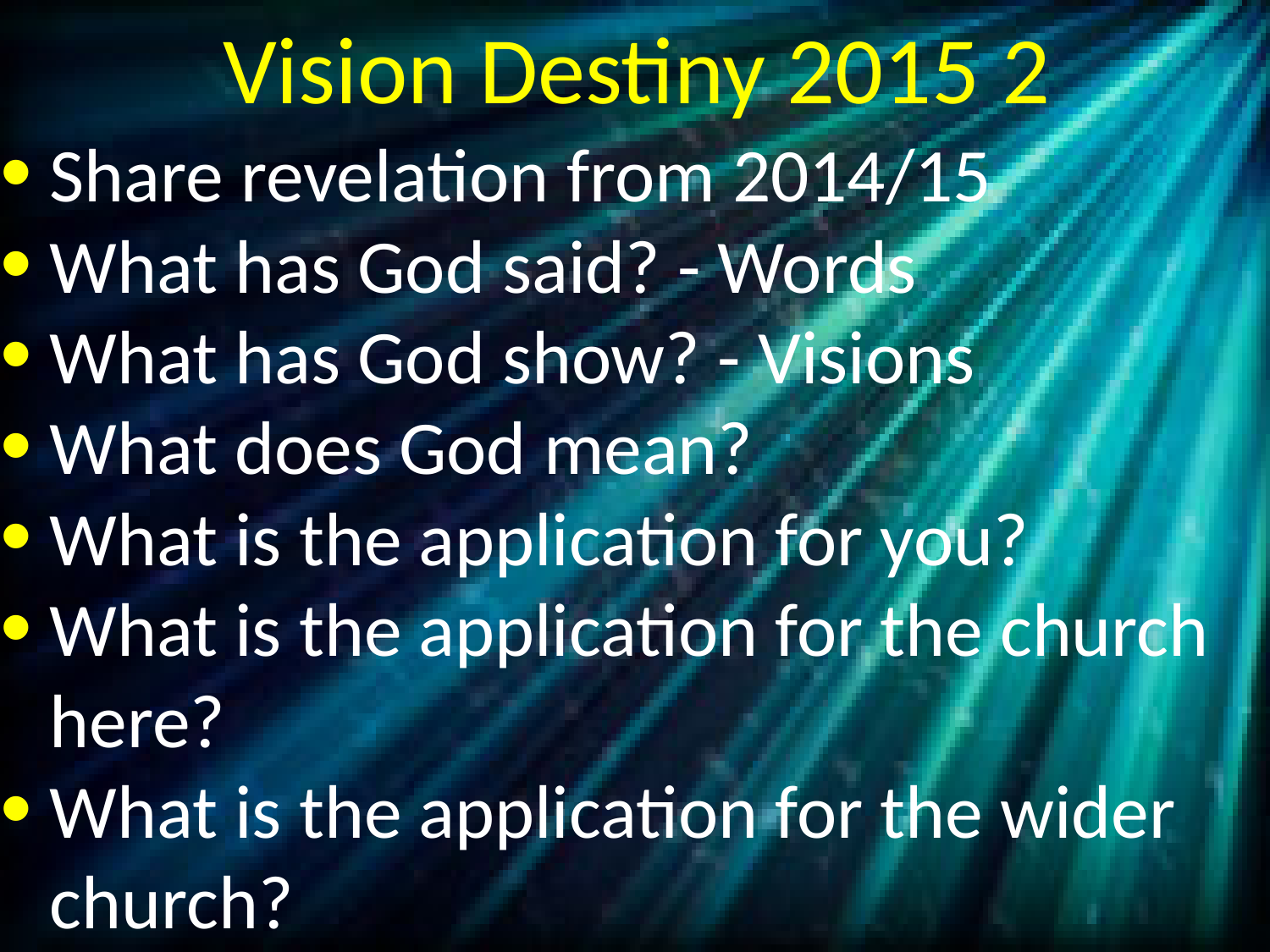

# Vision Destiny 2015 2
Share revelation from 2014/15
What has God said? - Words
What has God show? - Visions
What does God mean?
What is the application for you?
What is the application for the church here?
What is the application for the wider church?